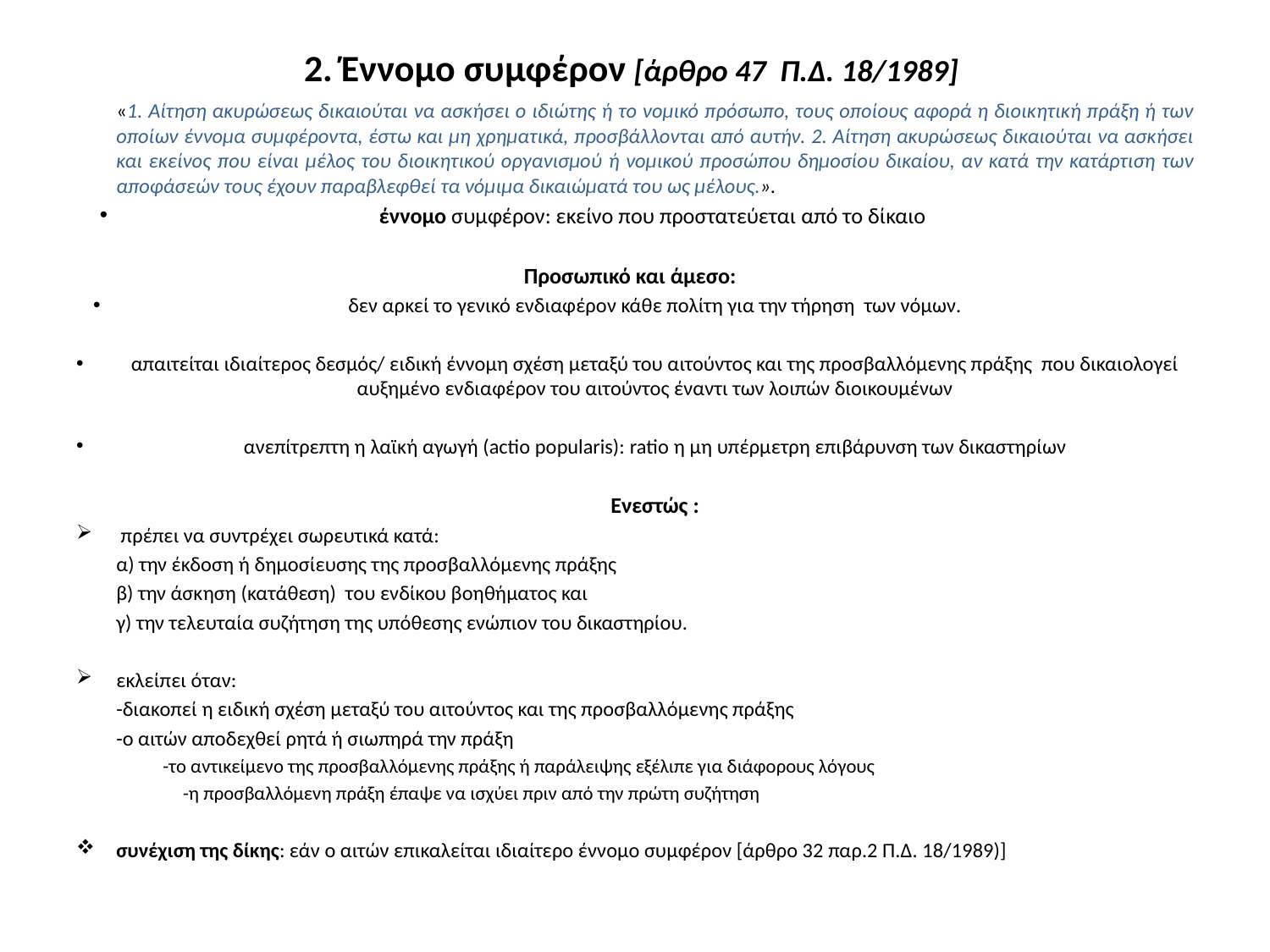

# 2. Έννομο συμφέρον [άρθρο 47  Π.Δ. 18/1989]

	«1. Αίτηση ακυρώσεως δικαιούται να ασκήσει ο ιδιώτης ή το νομικό πρόσωπο, τους οποίους αφορά η διοικητική πράξη ή των οποίων έννομα συμφέροντα, έστω και μη χρηματικά, προσβάλλονται από αυτήν. 2. Αίτηση ακυρώσεως δικαιούται να ασκήσει και εκείνος που είναι μέλος του διοικητικού οργανισμού ή νομικού προσώπου δημοσίου δικαίου, αν κατά την κατάρτιση των αποφάσεών τους έχουν παραβλεφθεί τα νόμιμα δικαιώματά του ως μέλους.».
έννομο συμφέρον: εκείνο που προστατεύεται από το δίκαιο

Προσωπικό και άμεσο:
δεν αρκεί το γενικό ενδιαφέρον κάθε πολίτη για την τήρηση  των νόμων.

απαιτείται ιδιαίτερος δεσμός/ ειδική έννομη σχέση μεταξύ του αιτούντος και της προσβαλλόμενης πράξης  που δικαιολογεί αυξημένο ενδιαφέρον του αιτούντος έναντι των λοιπών διοικουμένων

ανεπίτρεπτη η λαϊκή αγωγή (actiο pοpularis): ratio η μη υπέρμετρη επιβάρυνση των δικαστηρίων

	Ενεστώς :
 πρέπει να συντρέχει σωρευτικά κατά:
		α) την έκδοση ή δημοσίευσης της προσβαλλόμενης πράξης
		β) την άσκηση (κατάθεση)  του ενδίκου βοηθήματος και
		γ) την τελευταία συζήτηση της υπόθεσης ενώπιον του δικαστηρίου.

εκλείπει όταν:
		-διακοπεί η ειδική σχέση μεταξύ του αιτούντος και της προσβαλλόμενης πράξης
		-ο αιτών αποδεχθεί ρητά ή σιωπηρά την πράξη
		-το αντικείμενο της προσβαλλόμενης πράξης ή παράλειψης εξέλιπε για διάφορους λόγους
-η προσβαλλόμενη πράξη έπαψε να ισχύει πριν από την πρώτη συζήτηση

συνέχιση της δίκης: εάν ο αιτών επικαλείται ιδιαίτερο έννομο συμφέρον [άρθρο 32 παρ.2 Π.Δ. 18/1989)]